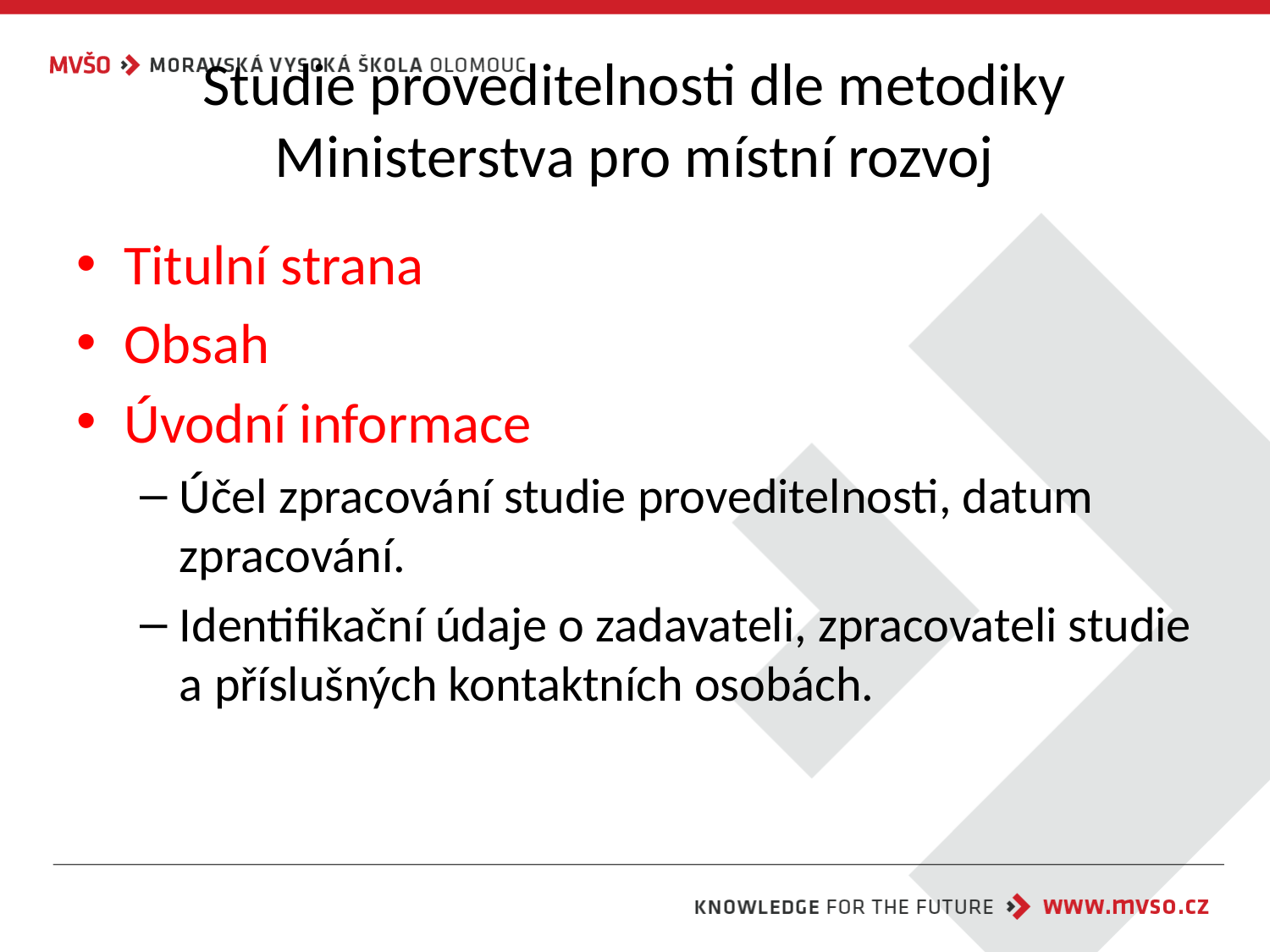

# Studie proveditelnosti dle metodiky Ministerstva pro místní rozvoj
Titulní strana
Obsah
Úvodní informace
Účel zpracování studie proveditelnosti, datum zpracování.
Identifikační údaje o zadavateli, zpracovateli studie a příslušných kontaktních osobách.